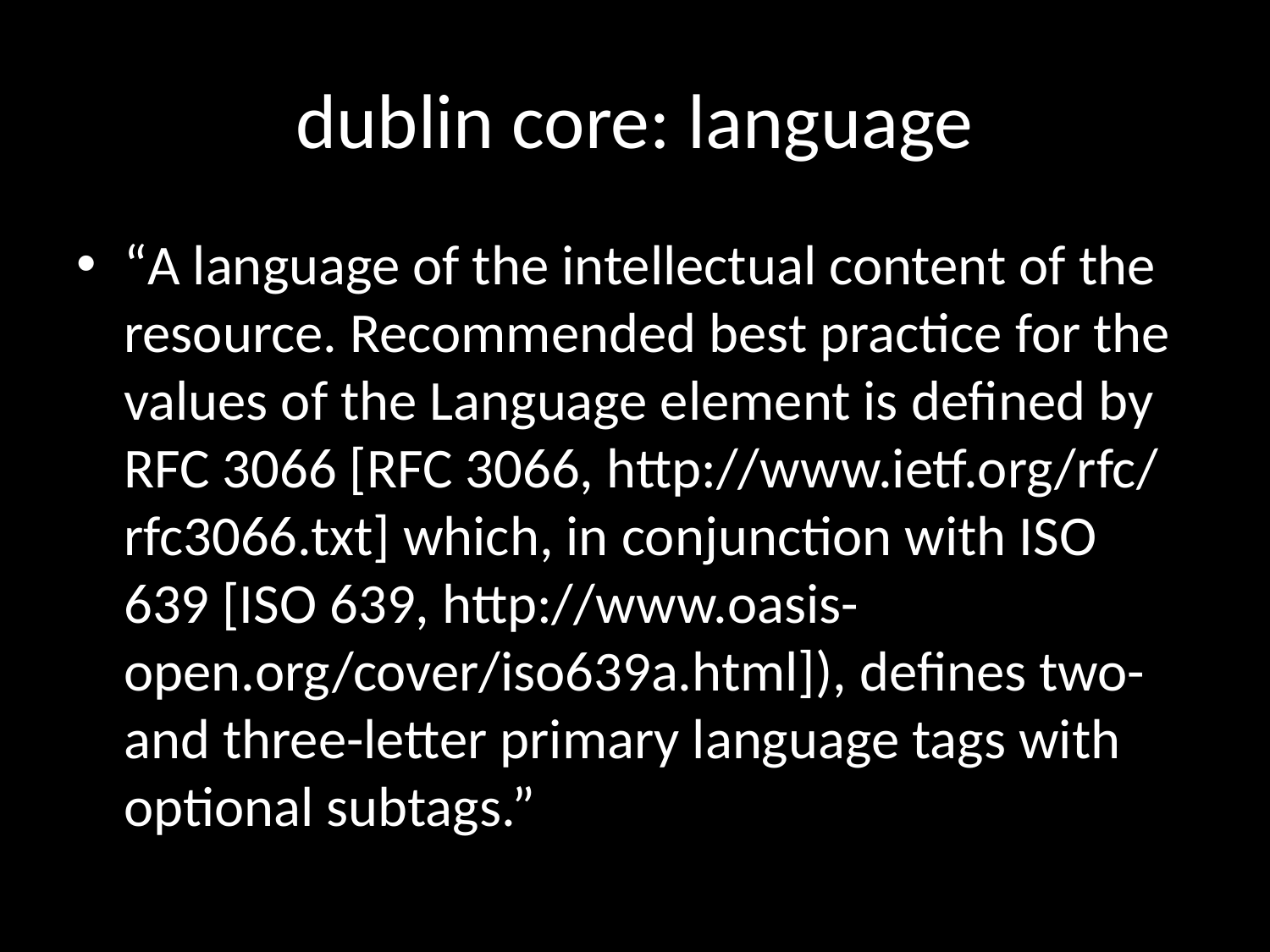

# dublin core: language
“A language of the intellectual content of the resource. Recommended best practice for the values of the Language element is defined by RFC 3066 [RFC 3066, http://www.ietf.org/rfc/ rfc3066.txt] which, in conjunction with ISO 639 [ISO 639, http://www.oasis- open.org/cover/iso639a.html]), defines two- and three-letter primary language tags with optional subtags.”